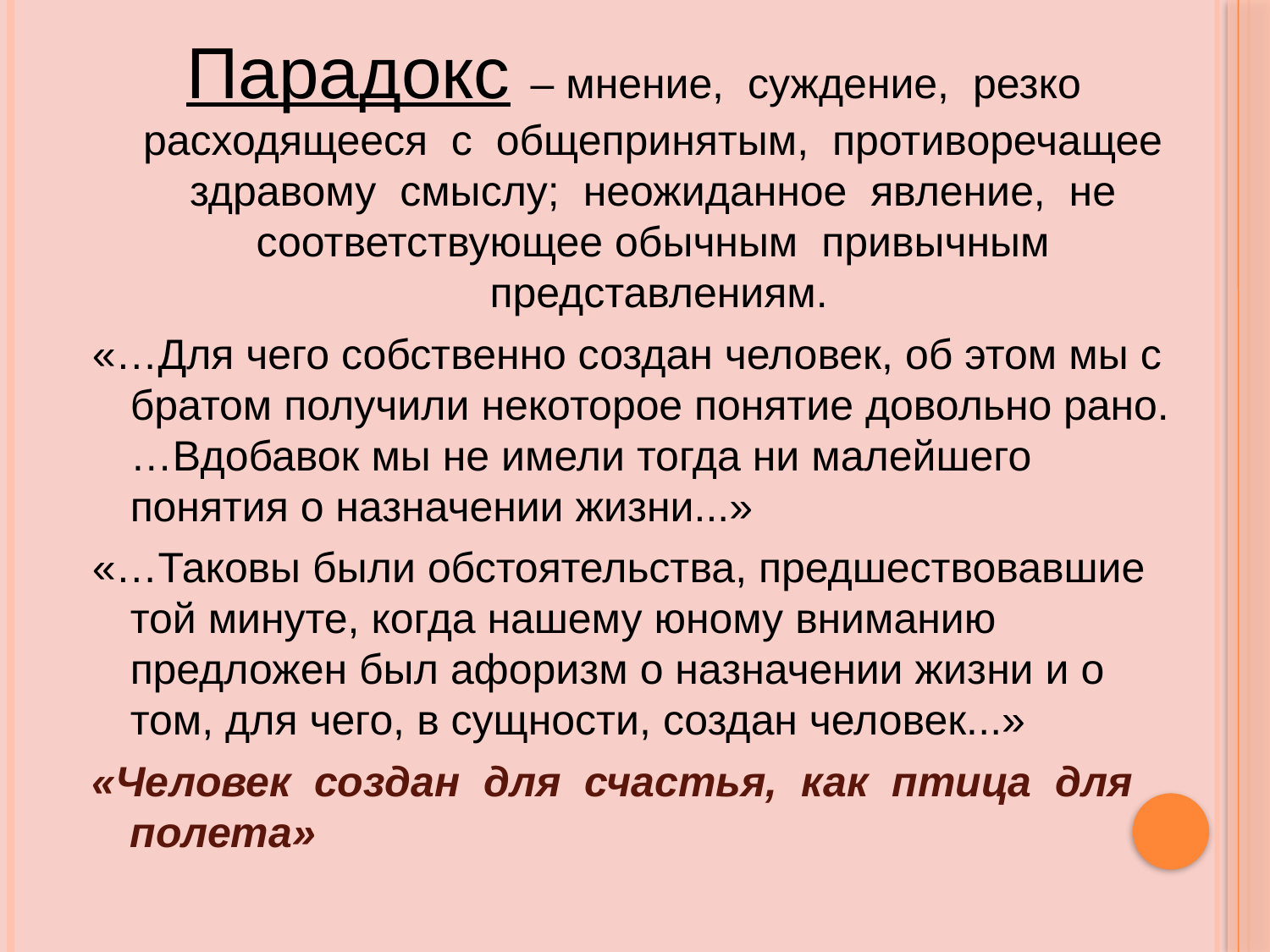

Парадокс – мнение,  суждение,  резко  расходящееся  с  общепринятым,  противоречащее  здравому  смыслу;  неожиданное  явление,  не  соответствующее обычным  привычным  представлениям.
«…Для чего собственно создан человек, об этом мы с братом получили некоторое понятие довольно рано. …Вдобавок мы не имели тогда ни малейшего понятия о назначении жизни...»
«…Таковы были обстоятельства, предшествовавшие той минуте, когда нашему юному вниманию предложен был афоризм о назначении жизни и о том, для чего, в сущности, создан человек...»
«Человек  создан  для  счастья,  как  птица  для  полета»